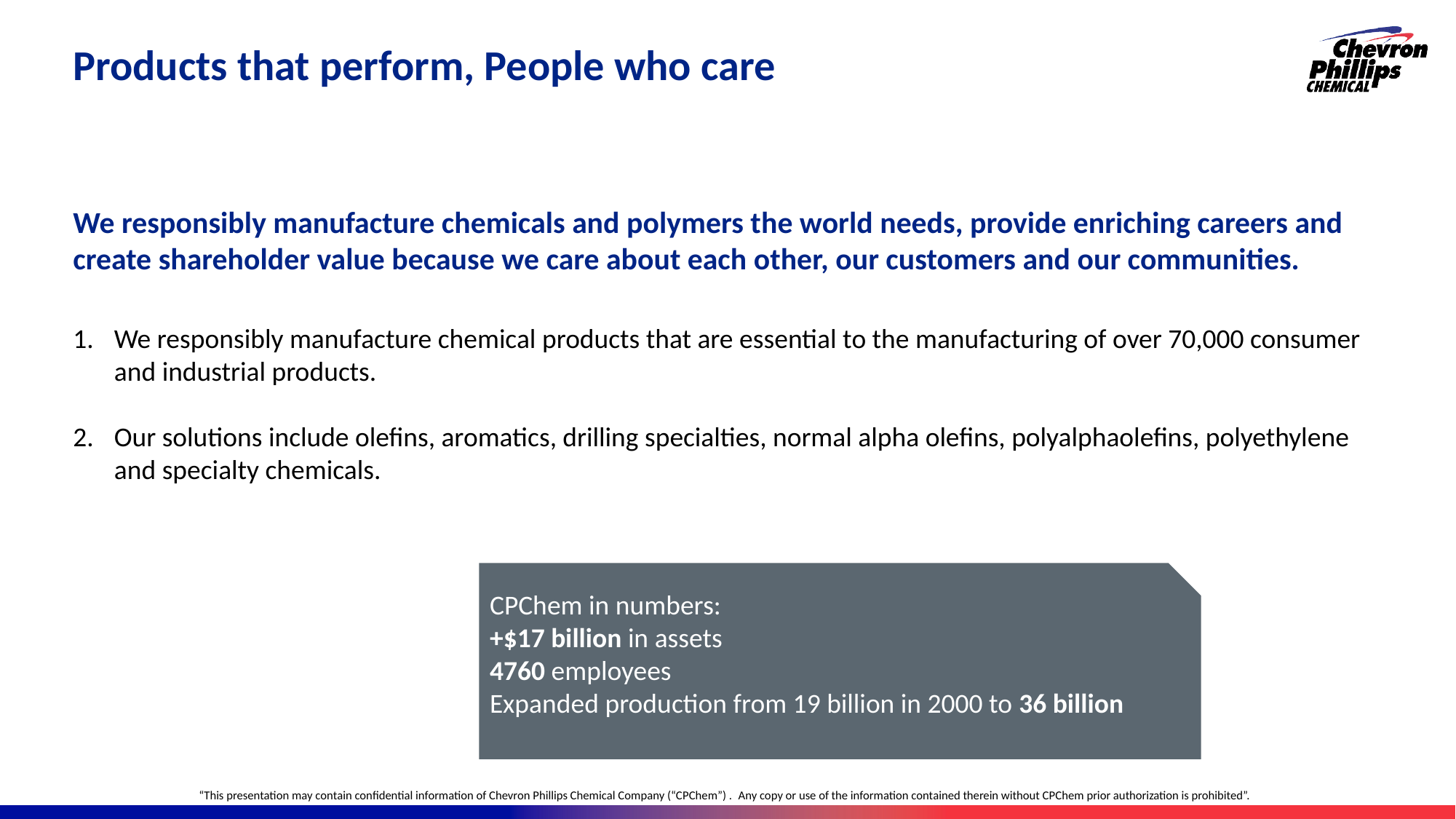

# Products that perform, People who care
We responsibly manufacture chemicals and polymers the world needs, provide enriching careers and create shareholder value because we care about each other, our customers and our communities.

We responsibly manufacture chemical products that are essential to the manufacturing of over 70,000 consumer and industrial products.

Our solutions include olefins, aromatics, drilling specialties, normal alpha olefins, polyalphaolefins, polyethylene and specialty chemicals.

CPChem in numbers:
+$17 billion in assets
4760 employees
Expanded production from 19 billion in 2000 to 36 billion

“This presentation may contain confidential information of Chevron Phillips Chemical Company (“CPChem”) .  Any copy or use of the information contained therein without CPChem prior authorization is prohibited”.